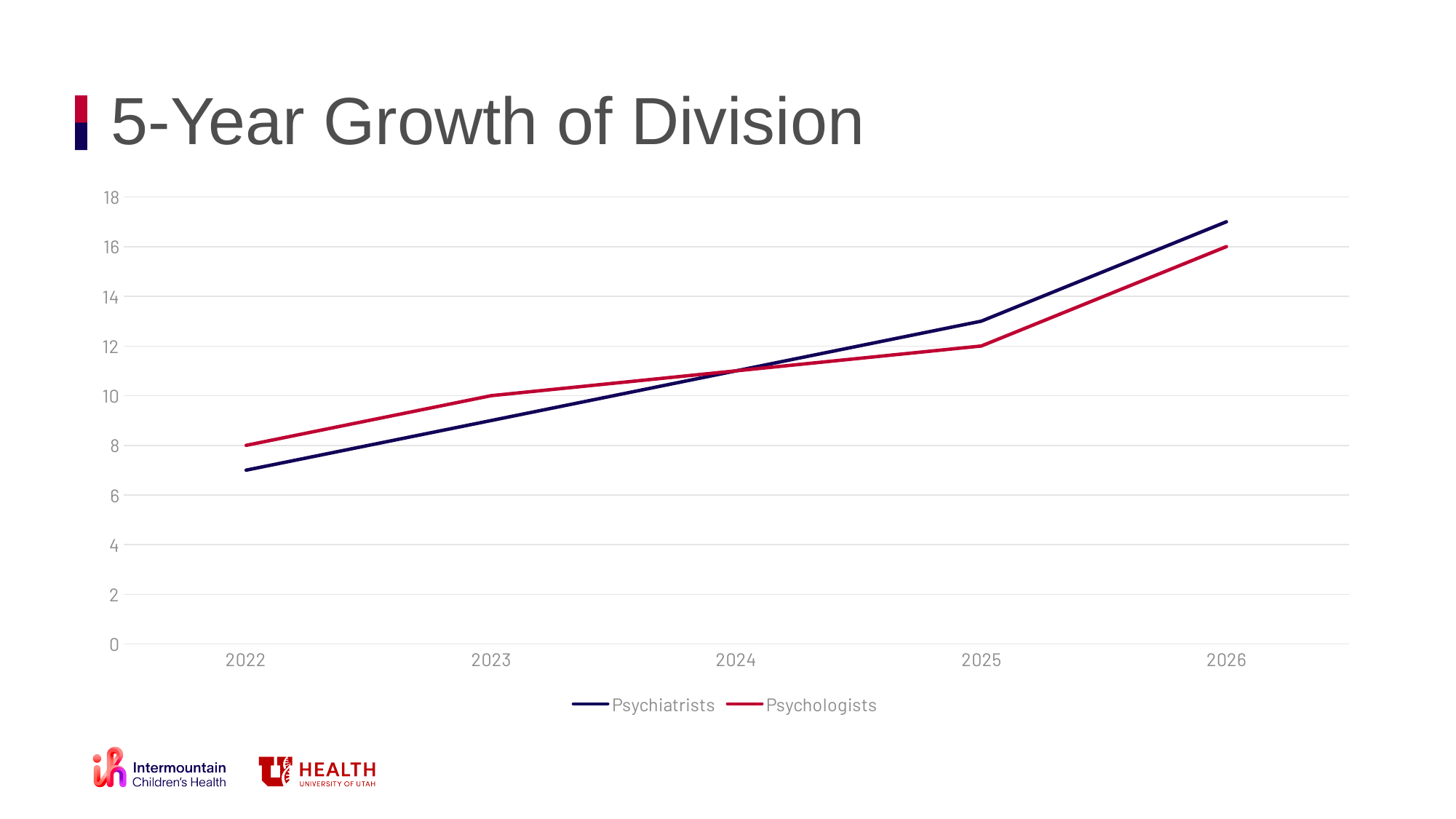

# 5-Year Growth of Division

### Chart

| Category | Psychiatrists | Psychologists |
|---|---|---|
| 2022 | 7.0 | 8.0 |
| 2023 | 9.0 | 10.0 |
| 2024 | 11.0 | 11.0 |
| 2025 | 13.0 | 12.0 |
| 2026 | 17.0 | 16.0 |